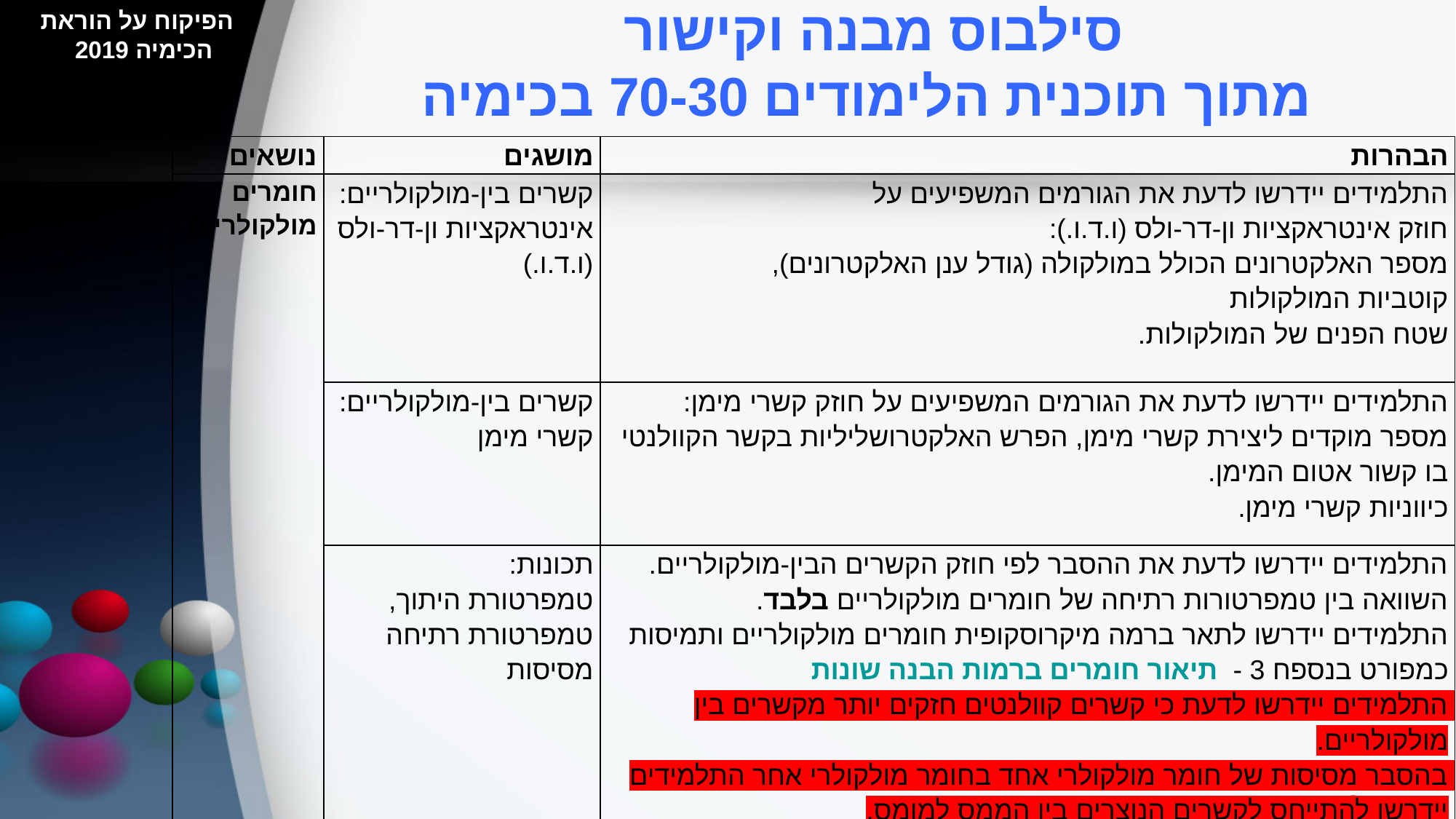

# סילבוס מבנה וקישור מתוך תוכנית הלימודים 70-30 בכימיה
  הפיקוח על הוראת הכימיה 2019
| נושאים | מושגים | הבהרות |
| --- | --- | --- |
| חומרים מולקולריים | קשרים בין-מולקולריים: אינטראקציות ון-דר-ולס (ו.ד.ו.) | התלמידים יידרשו לדעת את הגורמים המשפיעים על חוזק אינטראקציות ון-דר-ולס (ו.ד.ו.): מספר האלקטרונים הכולל במולקולה (גודל ענן האלקטרונים), קוטביות המולקולות שטח הפנים של המולקולות. |
|  | קשרים בין-מולקולריים: קשרי מימן | התלמידים יידרשו לדעת את הגורמים המשפיעים על חוזק קשרי מימן: מספר מוקדים ליצירת קשרי מימן, הפרש האלקטרושליליות בקשר הקוולנטי בו קשור אטום המימן. כיווניות קשרי מימן. |
|  | תכונות: טמפרטורת היתוך, טמפרטורת רתיחה מסיסות | התלמידים יידרשו לדעת את ההסבר לפי חוזק הקשרים הבין-מולקולריים. השוואה בין טמפרטורות רתיחה של חומרים מולקולריים בלבד. התלמידים יידרשו לתאר ברמה מיקרוסקופית חומרים מולקולריים ותמיסות כמפורט בנספח 3 - תיאור חומרים ברמות הבנה שונות התלמידים יידרשו לדעת כי קשרים קוולנטים חזקים יותר מקשרים בין מולקולריים. בהסבר מסיסות של חומר מולקולרי אחד בחומר מולקולרי אחר התלמידים יידרשו להתייחס לקשרים הנוצרים בין הממס למומס. |